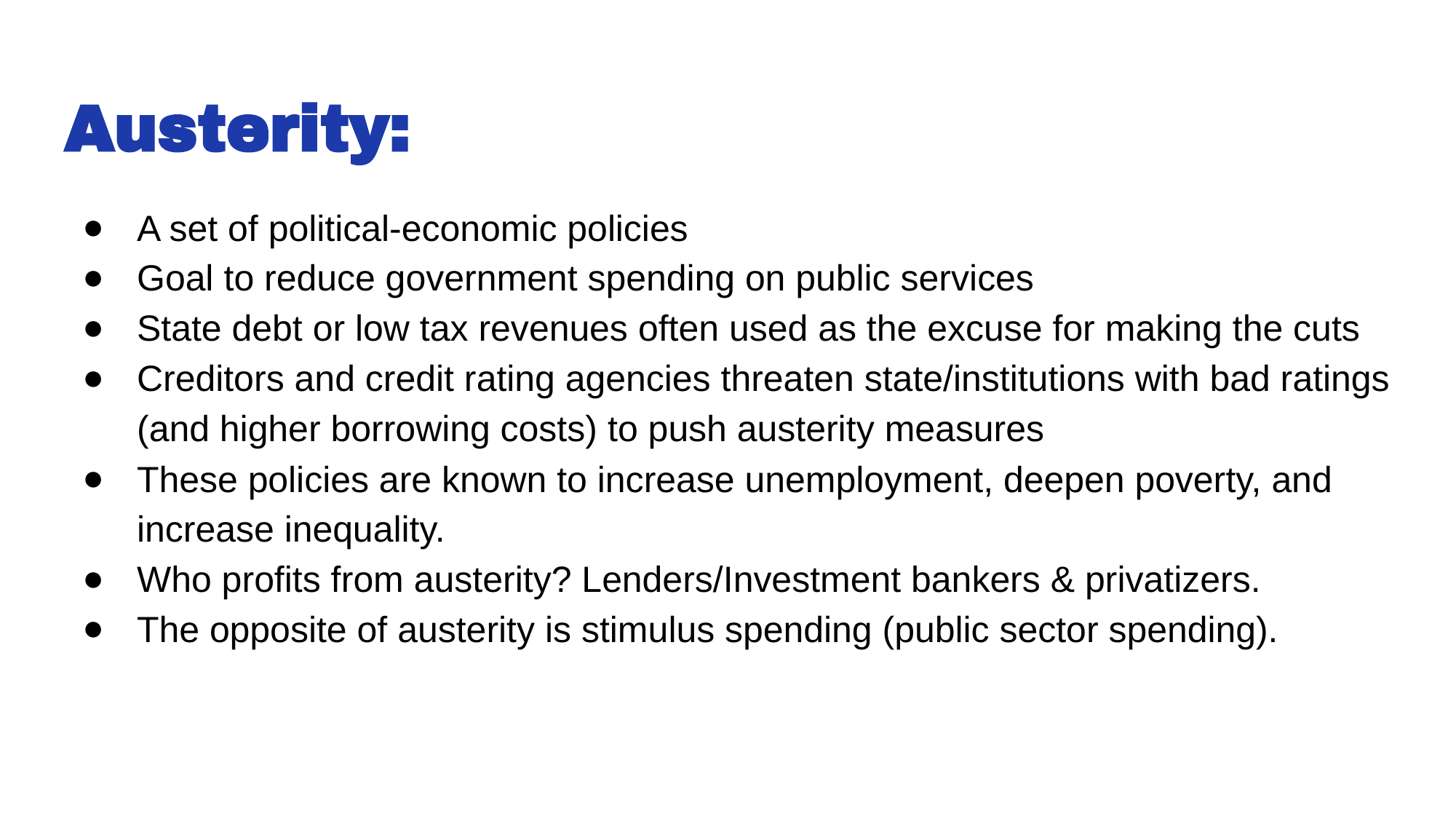

# Austerity:
A set of political-economic policies
Goal to reduce government spending on public services
State debt or low tax revenues often used as the excuse for making the cuts
Creditors and credit rating agencies threaten state/institutions with bad ratings (and higher borrowing costs) to push austerity measures
These policies are known to increase unemployment, deepen poverty, and increase inequality.
Who profits from austerity? Lenders/Investment bankers & privatizers.
The opposite of austerity is stimulus spending (public sector spending).